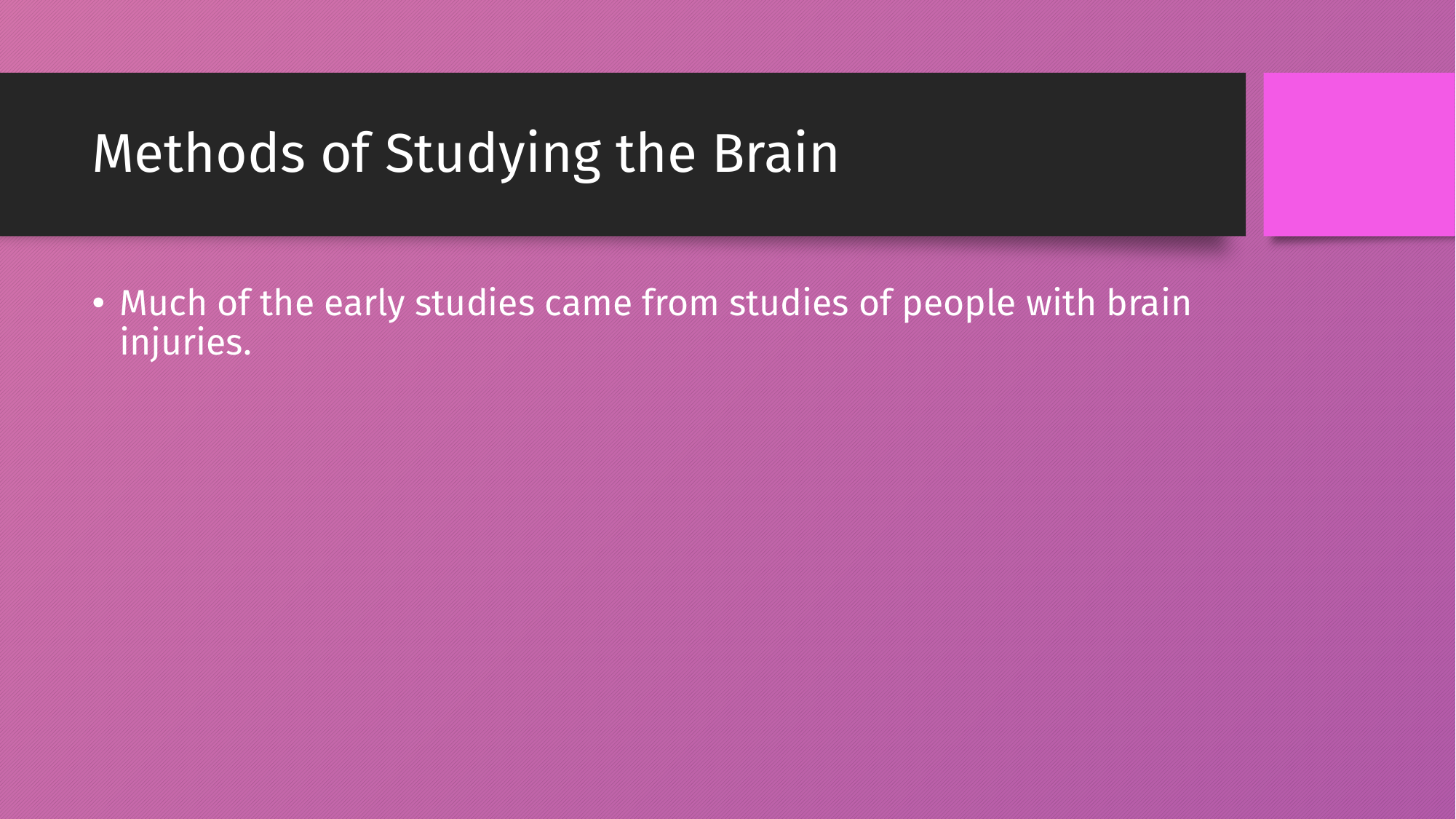

# Methods of Studying the Brain
Much of the early studies came from studies of people with brain injuries.